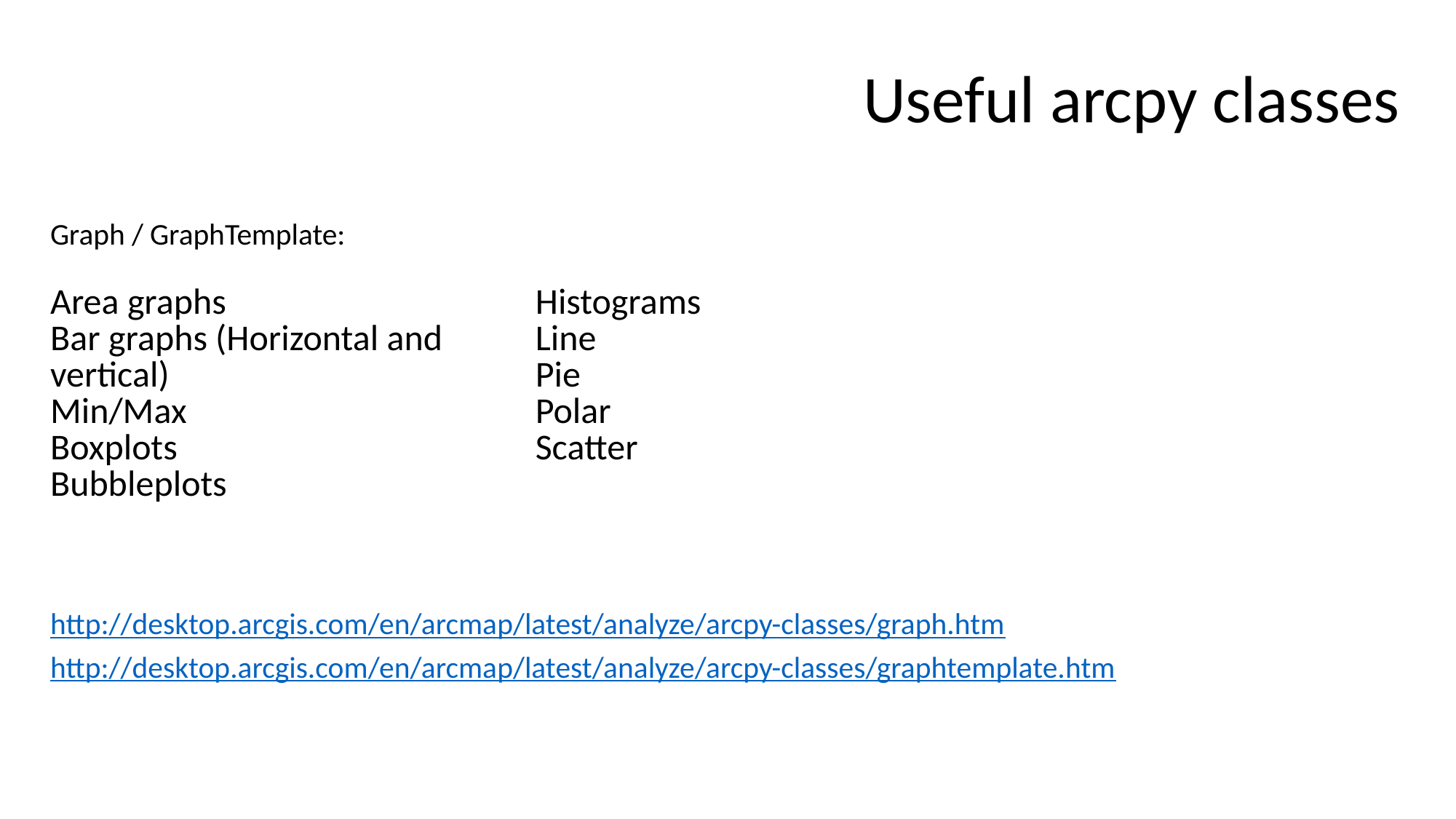

# Useful arcpy classes
Graph / GraphTemplate:

http://desktop.arcgis.com/en/arcmap/latest/analyze/arcpy-classes/graph.htm
http://desktop.arcgis.com/en/arcmap/latest/analyze/arcpy-classes/graphtemplate.htm

| Area graphs Bar graphs (Horizontal and vertical) Min/Max Boxplots Bubbleplots | Histograms Line Pie Polar Scatter |
| --- | --- |